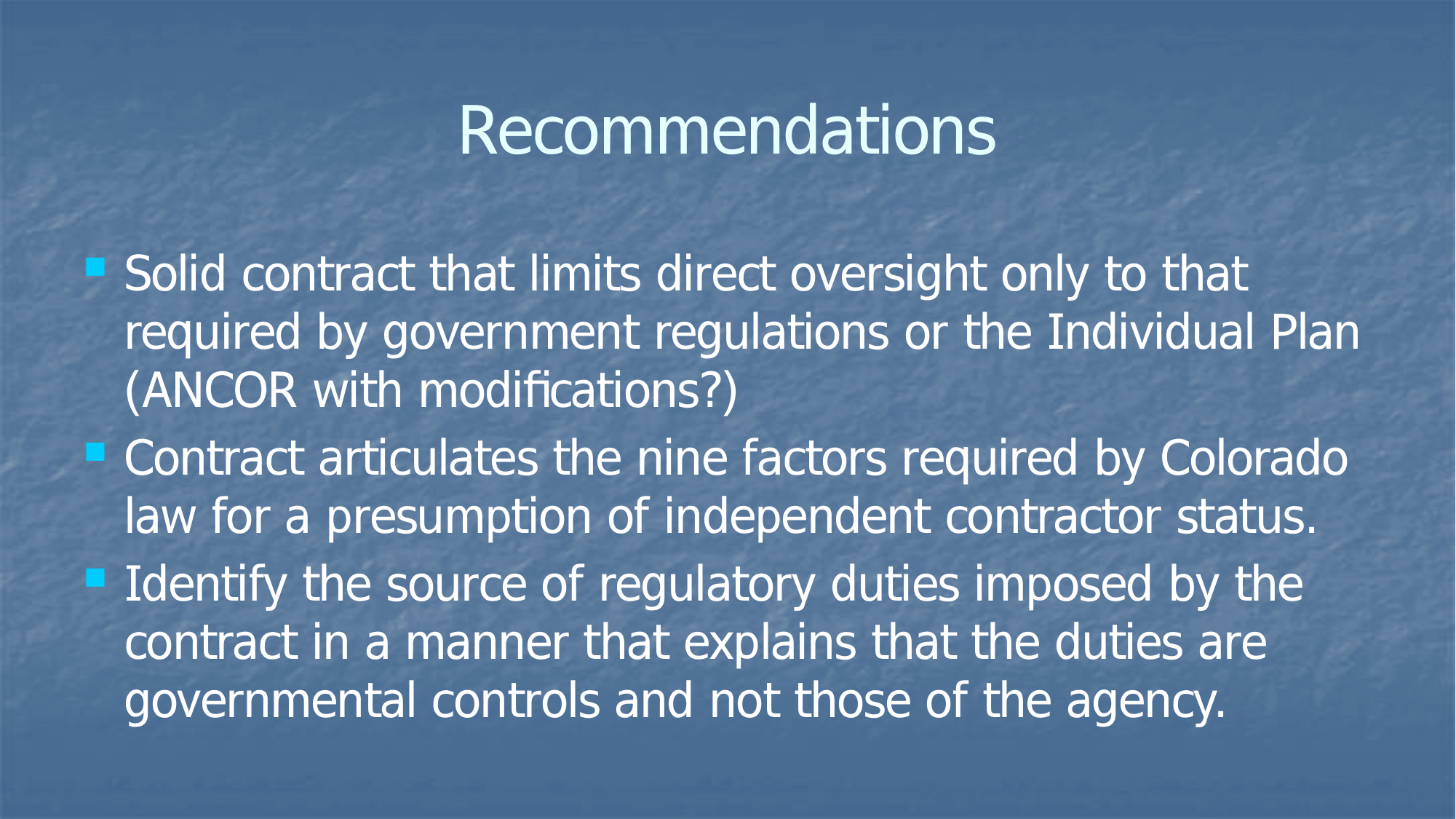

# Recommendations
Solid contract that limits direct oversight only to that required by government regulations or the Individual Plan (ANCOR with modifications?)
Contract articulates the nine factors required by Colorado law for a presumption of independent contractor status.
Identify the source of regulatory duties imposed by the contract in a manner that explains that the duties are governmental controls and not those of the agency.